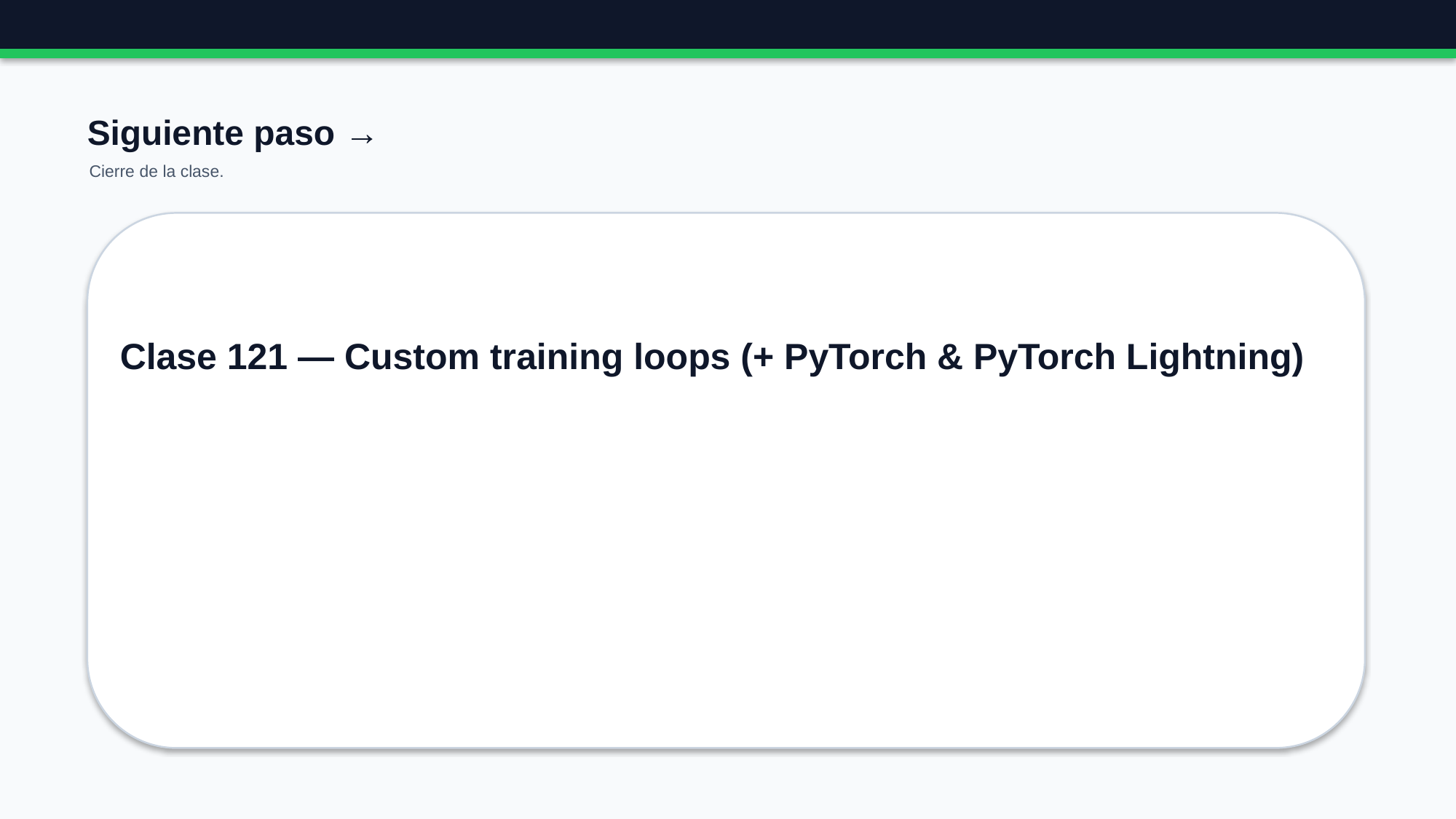

Siguiente paso →
Cierre de la clase.

Clase 121 — Custom training loops (+ PyTorch & PyTorch Lightning)